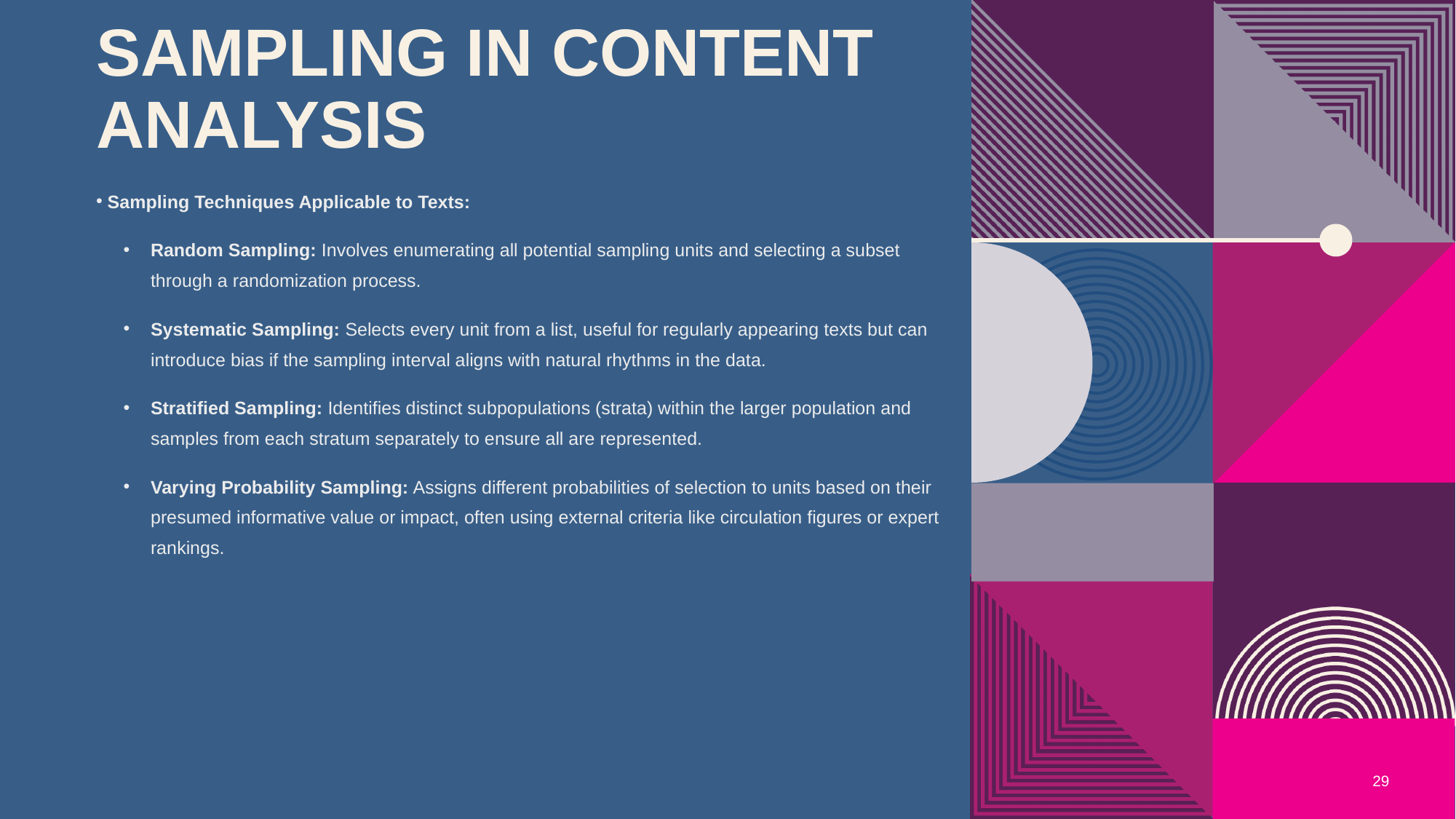

# Sampling in Content Analysis

 Sampling Techniques Applicable to Texts:
Random Sampling: Involves enumerating all potential sampling units and selecting a subset through a randomization process.
Systematic Sampling: Selects every unit from a list, useful for regularly appearing texts but can introduce bias if the sampling interval aligns with natural rhythms in the data.
Stratified Sampling: Identifies distinct subpopulations (strata) within the larger population and samples from each stratum separately to ensure all are represented.
Varying Probability Sampling: Assigns different probabilities of selection to units based on their presumed informative value or impact, often using external criteria like circulation figures or expert rankings.

29